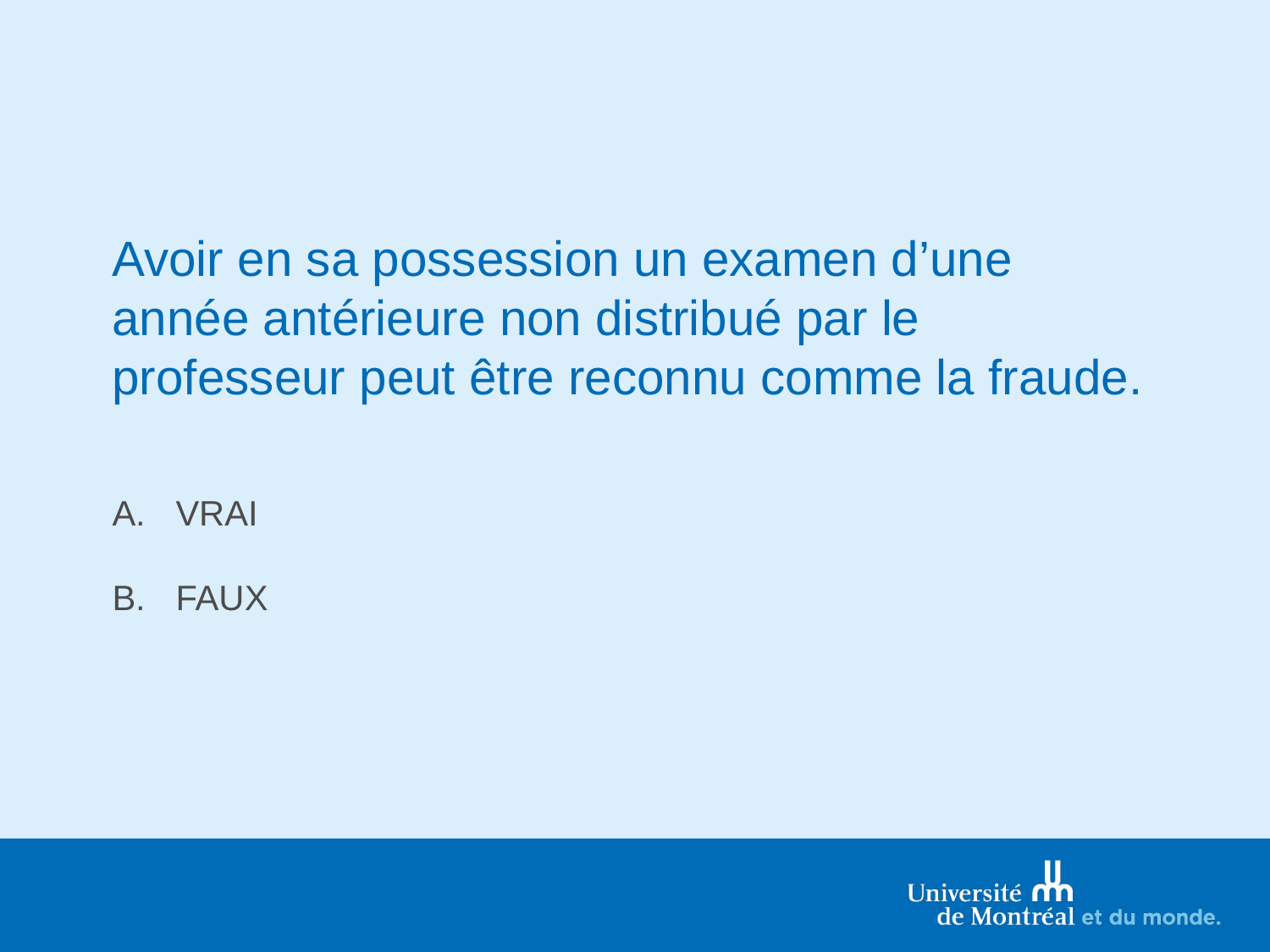

# Avoir en sa possession un examen d’une année antérieure non distribué par le professeur peut être reconnu comme la fraude.
VRAI
FAUX